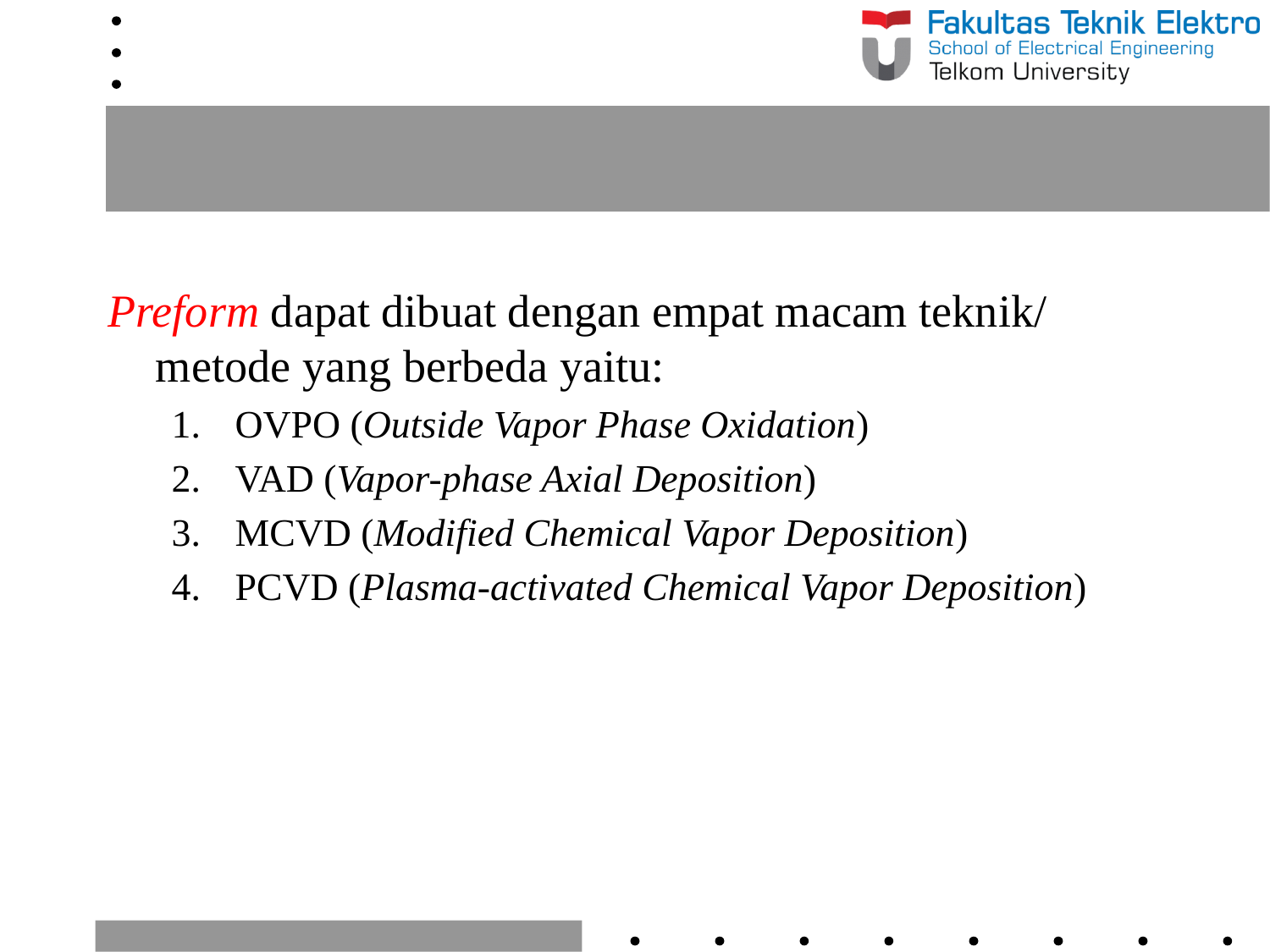

Preform dapat dibuat dengan empat macam teknik/ metode yang berbeda yaitu:
OVPO (Outside Vapor Phase Oxidation)
VAD (Vapor-phase Axial Deposition)
MCVD (Modified Chemical Vapor Deposition)
PCVD (Plasma-activated Chemical Vapor Deposition)